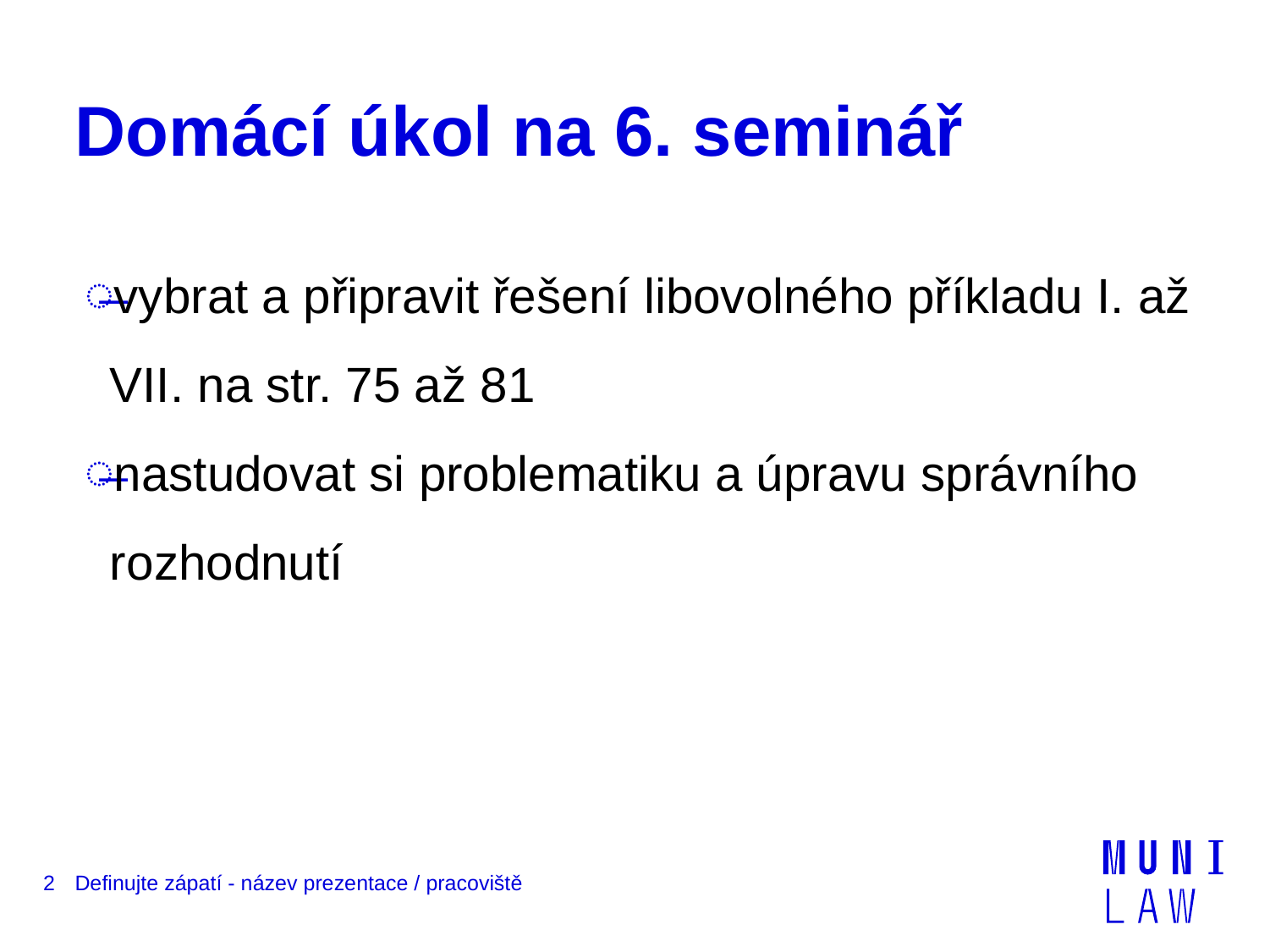

# Domácí úkol na 6. seminář
vybrat a připravit řešení libovolného příkladu I. až VII. na str. 75 až 81
nastudovat si problematiku a úpravu správního rozhodnutí
2
Definujte zápatí - název prezentace / pracoviště